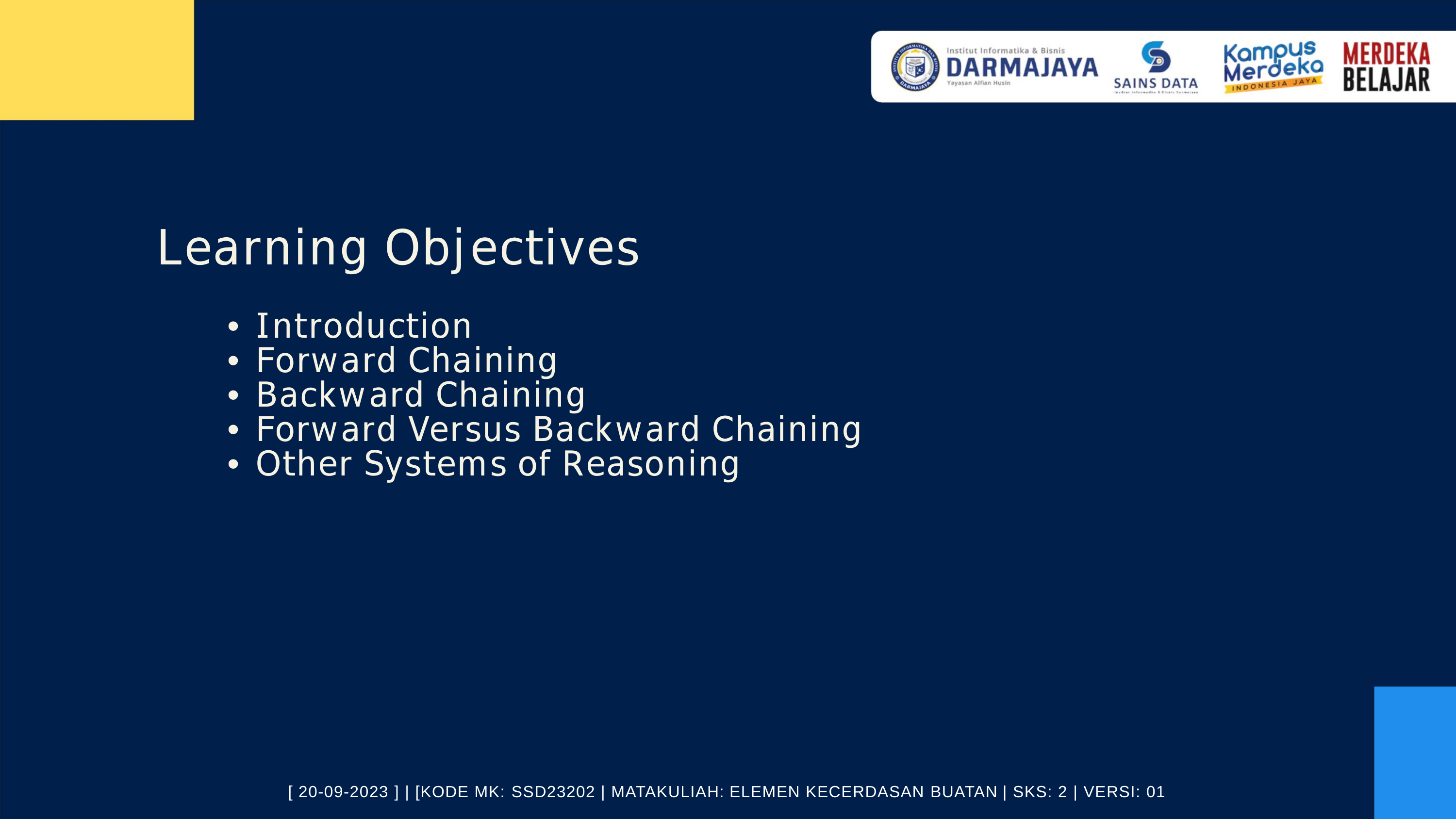

Learning Objectives
• Introduction
• Forward Chaining
• Backward Chaining
• Forward Versus Backward Chaining
• Other Systems of Reasoning
[ 20-09-2023 ] | [KODE MK: SSD23202 | MATAKULIAH: ELEMEN KECERDASAN BUATAN | SKS: 2 | VERSI: 01